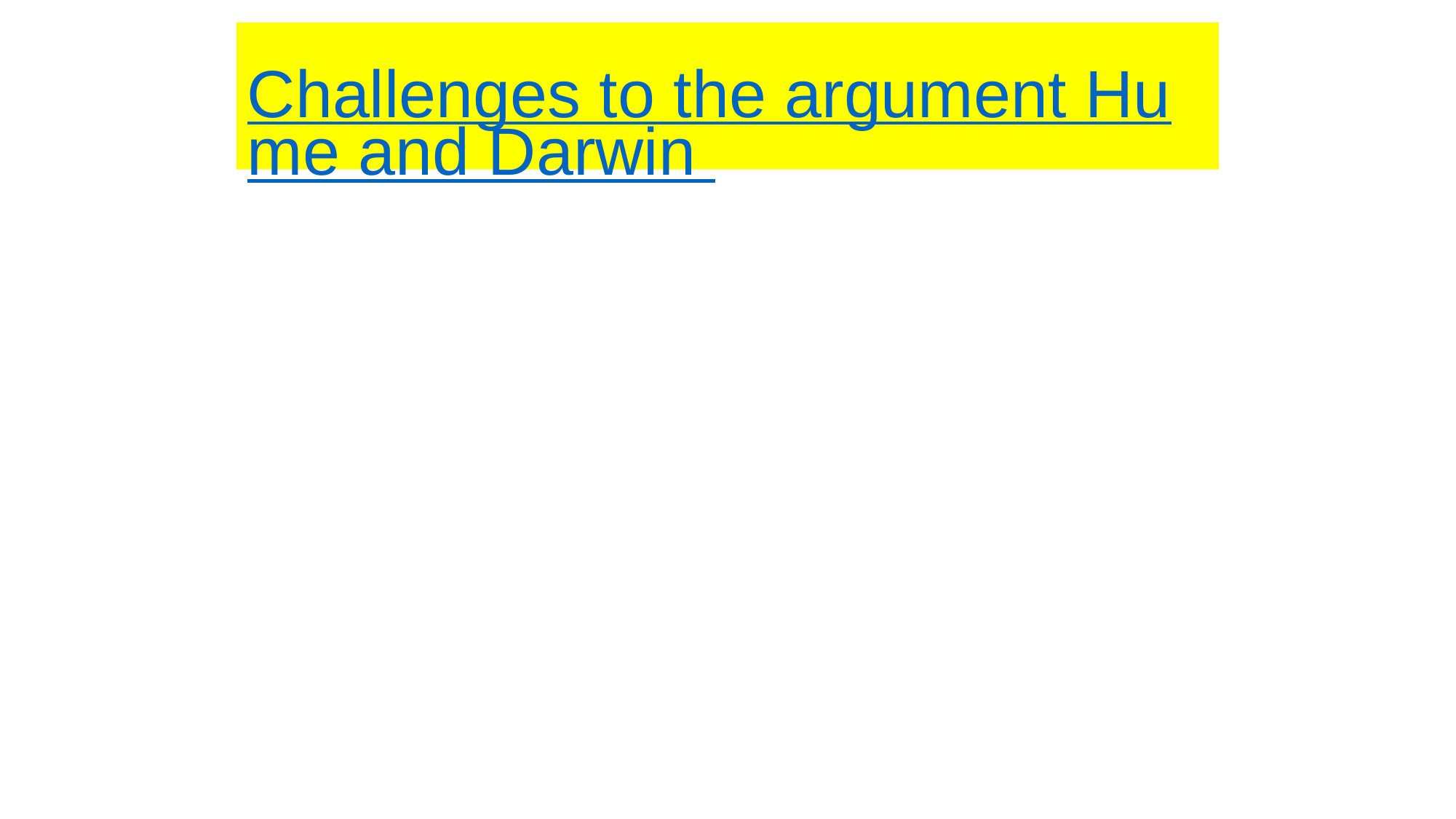

# Challenges to the argument Hume and Darwin